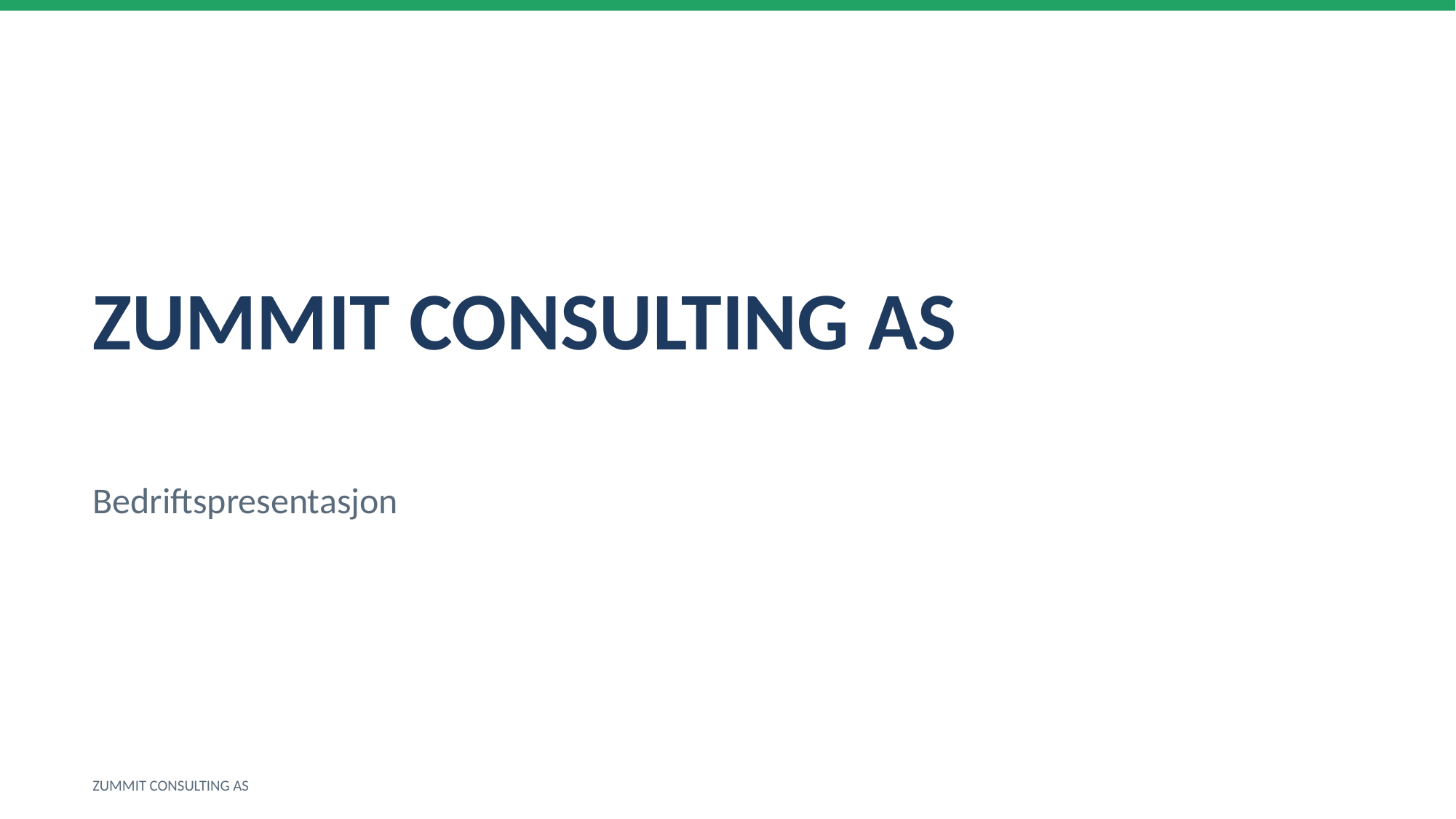

ZUMMIT CONSULTING AS
Bedriftspresentasjon
ZUMMIT CONSULTING AS